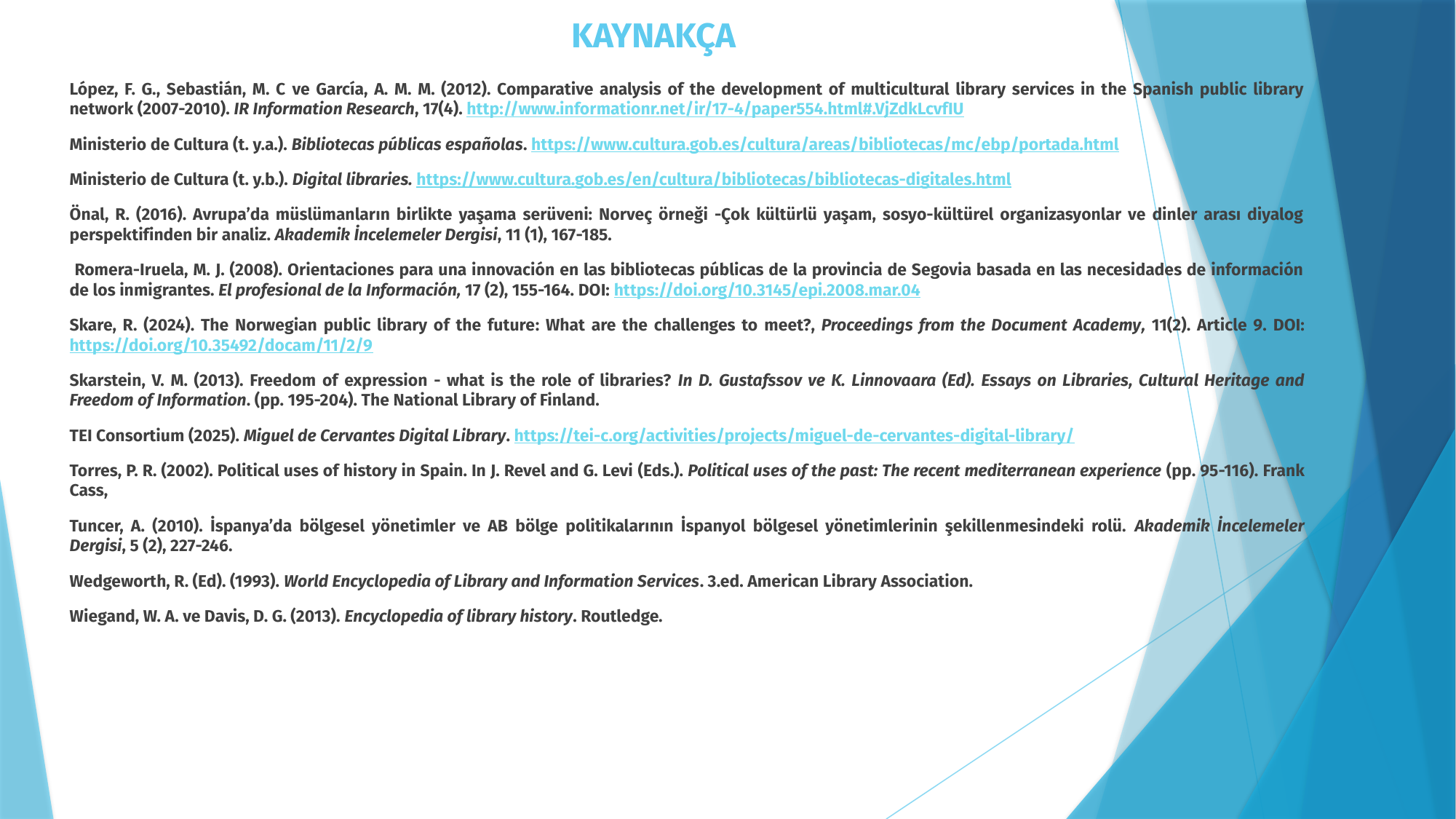

# KAYNAKÇA
López, F. G., Sebastián, M. C ve García, A. M. M. (2012). Comparative analysis of the development of multicultural library services in the Spanish public library network (2007-2010). IR Information Research, 17(4). http://www.informationr.net/ir/17-4/paper554.html#.VjZdkLcvfIU
Ministerio de Cultura (t. y.a.). Bibliotecas públicas españolas. https://www.cultura.gob.es/cultura/areas/bibliotecas/mc/ebp/portada.html
Ministerio de Cultura (t. y.b.). Digital libraries. https://www.cultura.gob.es/en/cultura/bibliotecas/bibliotecas-digitales.html
Önal, R. (2016). Avrupa’da müslümanların birlikte yaşama serüveni: Norveç örneği -Çok kültürlü yaşam, sosyo-kültürel organizasyonlar ve dinler arası diyalog perspektifinden bir analiz. Akademik İncelemeler Dergisi, 11 (1), 167-185.
 Romera-Iruela, M. J. (2008). Orientaciones para una innovación en las bibliotecas públicas de la provincia de Segovia basada en las necesidades de información de los inmigrantes. El profesional de la Información, 17 (2), 155-164. DOI: https://doi.org/10.3145/epi.2008.mar.04
Skare, R. (2024). The Norwegian public library of the future: What are the challenges to meet?, Proceedings from the Document Academy, 11(2). Article 9. DOI: https://doi.org/10.35492/docam/11/2/9
Skarstein, V. M. (2013). Freedom of expression - what is the role of libraries? In D. Gustafssov ve K. Linnovaara (Ed). Essays on Libraries, Cultural Heritage and Freedom of Information. (pp. 195-204). The National Library of Finland.
TEI Consortium (2025). Miguel de Cervantes Digital Library. https://tei-c.org/activities/projects/miguel-de-cervantes-digital-library/
Torres, P. R. (2002). Political uses of history in Spain. In J. Revel and G. Levi (Eds.). Political uses of the past: The recent mediterranean experience (pp. 95-116). Frank Cass,
Tuncer, A. (2010). İspanya’da bölgesel yönetimler ve AB bölge politikalarının İspanyol bölgesel yönetimlerinin şekillenmesindeki rolü. Akademik İncelemeler Dergisi, 5 (2), 227-246.
Wedgeworth, R. (Ed). (1993). World Encyclopedia of Library and Information Services. 3.ed. American Library Association.
Wiegand, W. A. ve Davis, D. G. (2013). Encyclopedia of library history. Routledge.